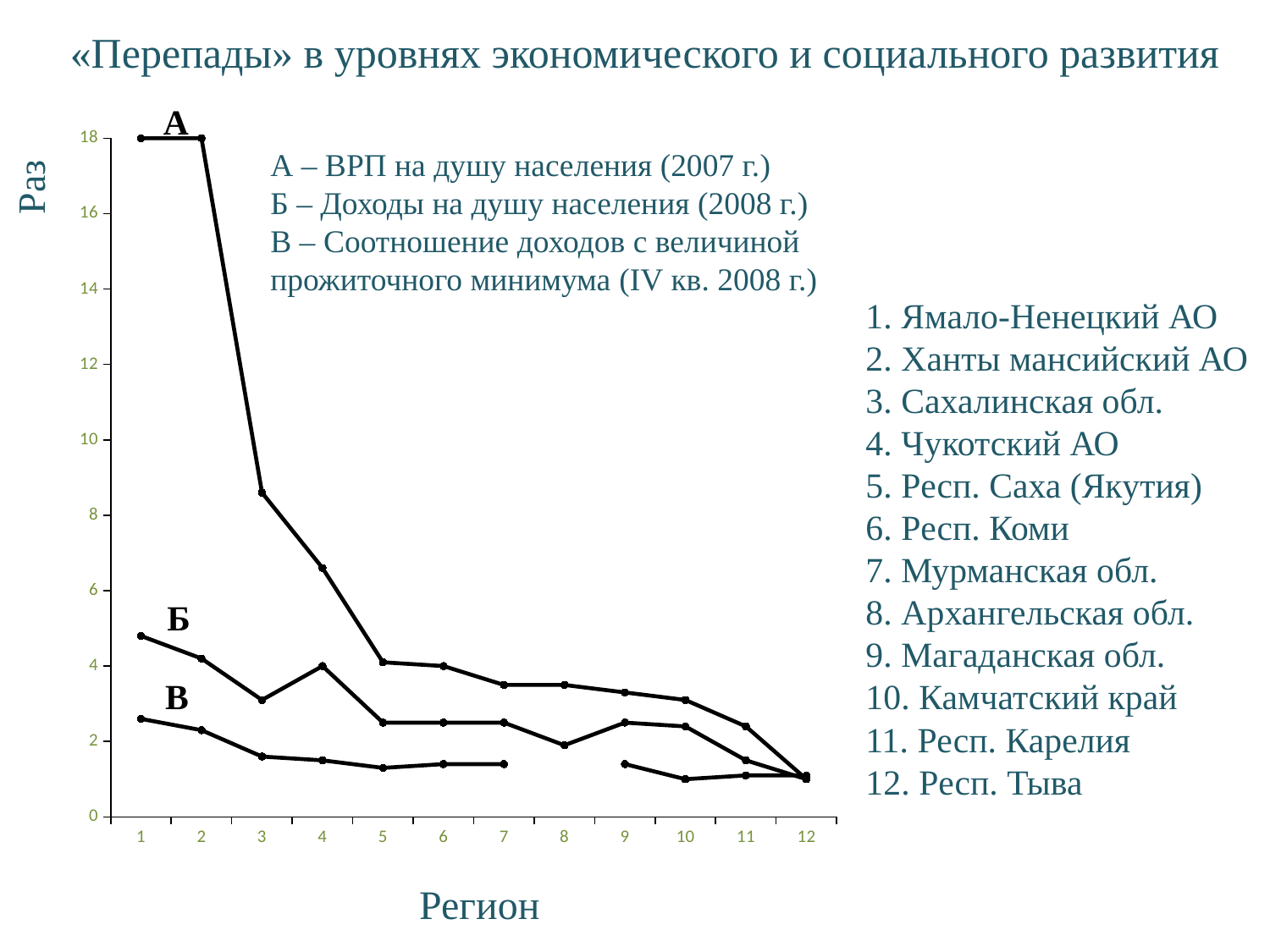

«Перепады» в уровнях экономического и социального развития
А

### Chart

| Category |  |  |  |
|---|---|---|---|
А – ВРП на душу населения (2007 г.)
Б – Доходы на душу населения (2008 г.)
В – Соотношение доходов с величиной прожиточного минимума (IV кв. 2008 г.)
Раз
1. Ямало-Ненецкий АО
2. Ханты мансийский АО
3. Сахалинская обл.
4. Чукотский АО
5. Респ. Саха (Якутия)
6. Респ. Коми
7. Мурманская обл.
8. Архангельская обл.
9. Магаданская обл.
10. Камчатский край
11. Респ. Карелия
12. Респ. Тыва
Б
В
Регион